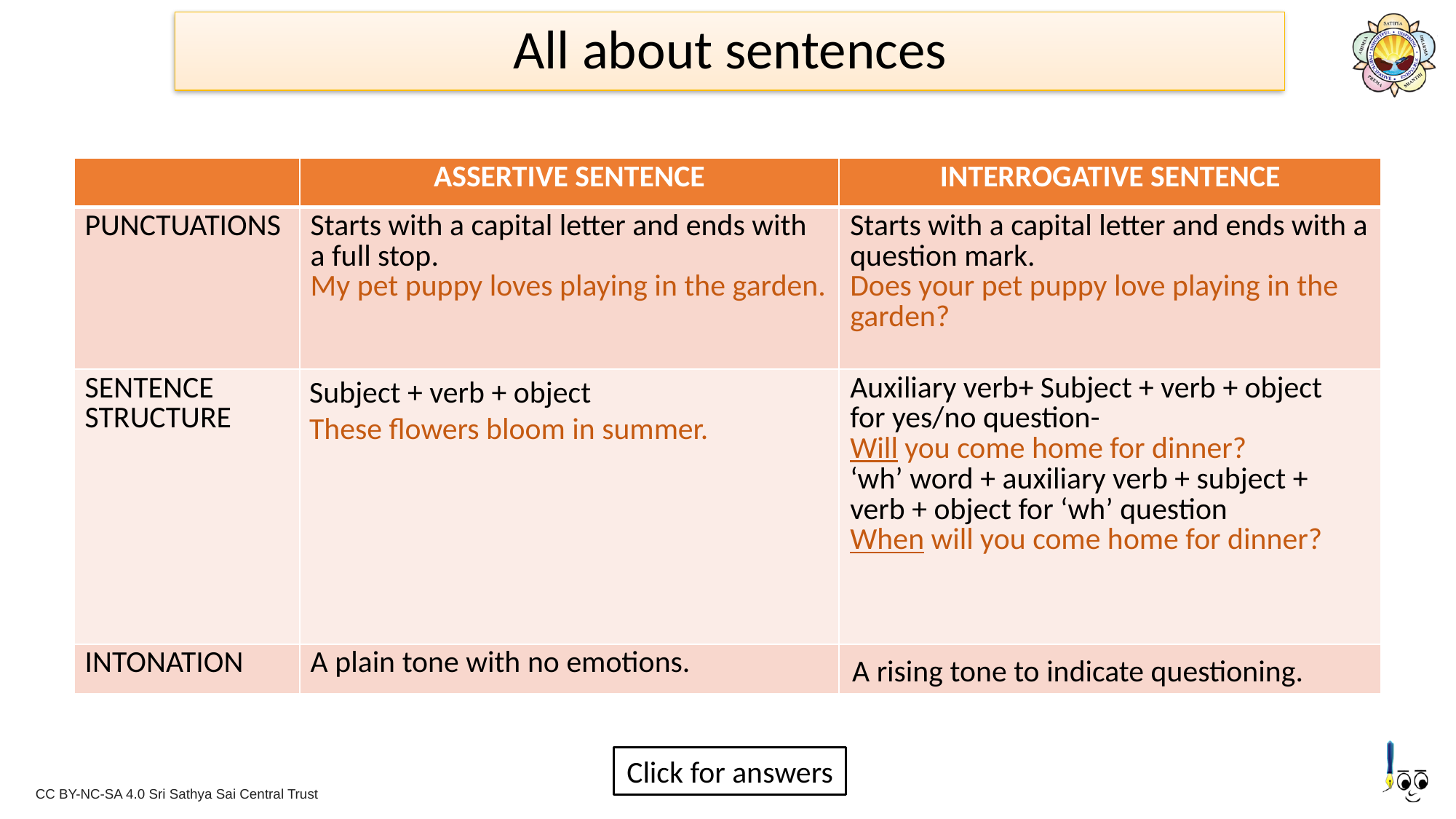

All about sentences
|  | ASSERTIVE SENTENCE | INTERROGATIVE SENTENCE |
| --- | --- | --- |
| PUNCTUATIONS | Starts with a capital letter and ends with a full stop. My pet puppy loves playing in the garden. | Starts with a capital letter and ends with a question mark. Does your pet puppy love playing in the garden? |
| SENTENCE STRUCTURE |  | Auxiliary verb+ Subject + verb + object for yes/no question- Will you come home for dinner? ‘wh’ word + auxiliary verb + subject + verb + object for ‘wh’ question When will you come home for dinner? |
| INTONATION | A plain tone with no emotions. |  |
Subject + verb + object
These flowers bloom in summer.
A rising tone to indicate questioning.
Click for answers